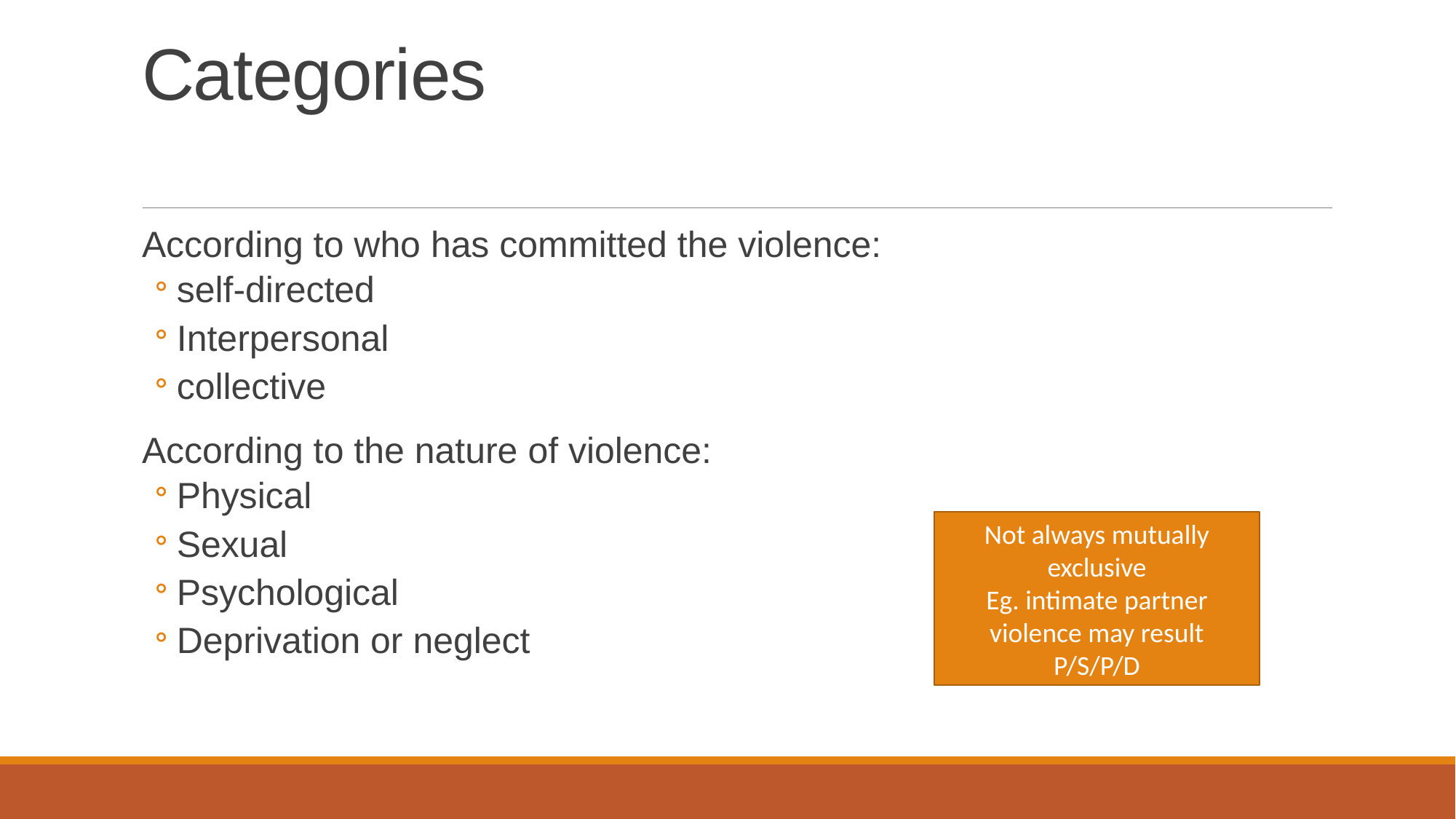

# Categories
According to who has committed the violence:
self-directed
Interpersonal
collective
According to the nature of violence:
Physical
Sexual
Psychological
Deprivation or neglect

Not always mutually exclusive
Eg. intimate partner violence may result P/S/P/D